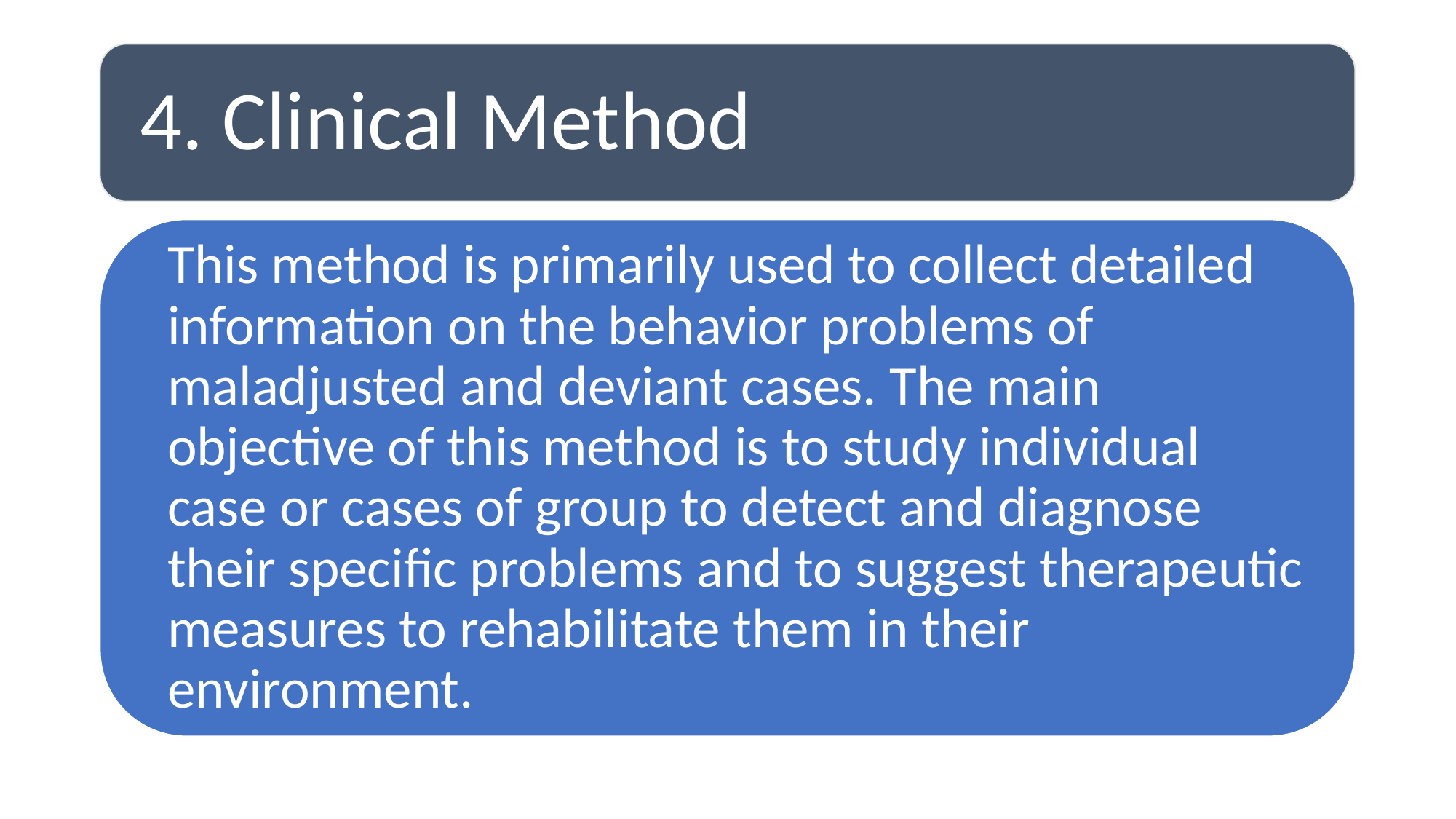

4. Clinical Method
This method is primarily used to collect detailed information on the behavior problems of maladjusted and deviant cases. The main objective of this method is to study individual case or cases of group to detect and diagnose their specific problems and to suggest therapeutic measures to rehabilitate them in their environment.